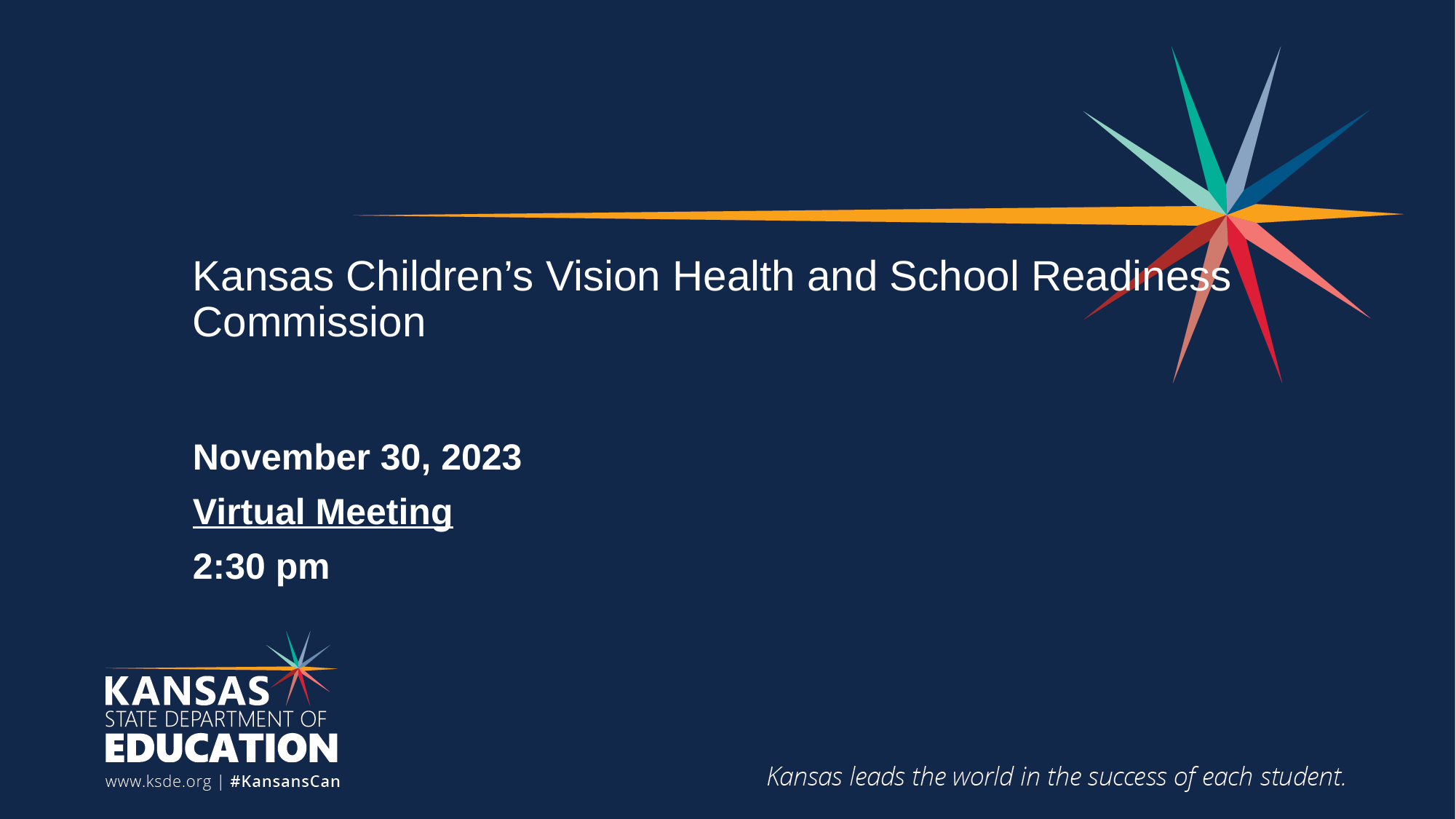

# Kansas Children’s Vision Health and School Readiness Commission
November 30, 2023
Virtual Meeting
2:30 pm